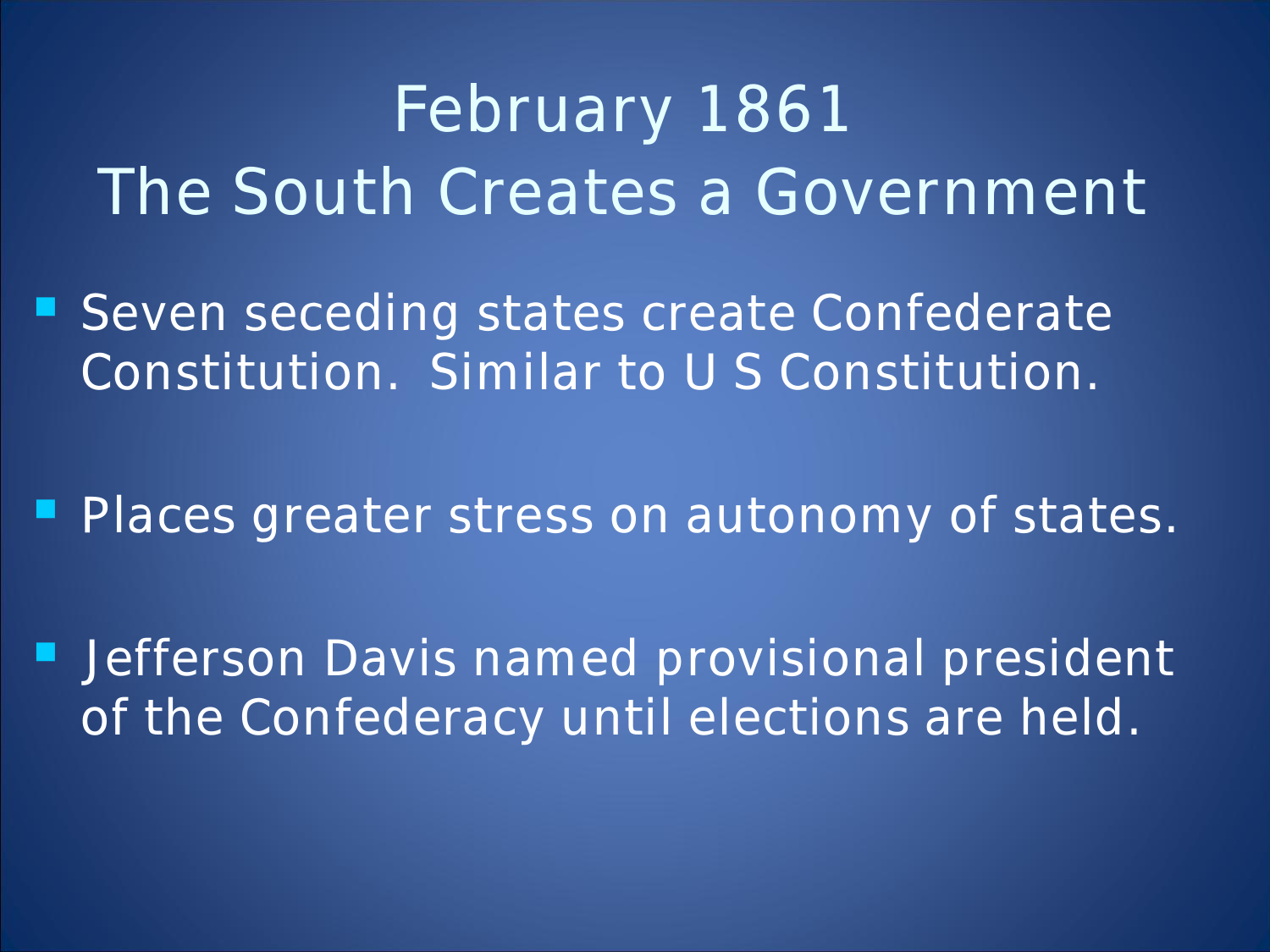

# February 1861 The South Creates a Government
Seven seceding states create Confederate Constitution.  Similar to U S Constitution.

Places greater stress on autonomy of states.

Jefferson Davis named provisional president of the Confederacy until elections are held.